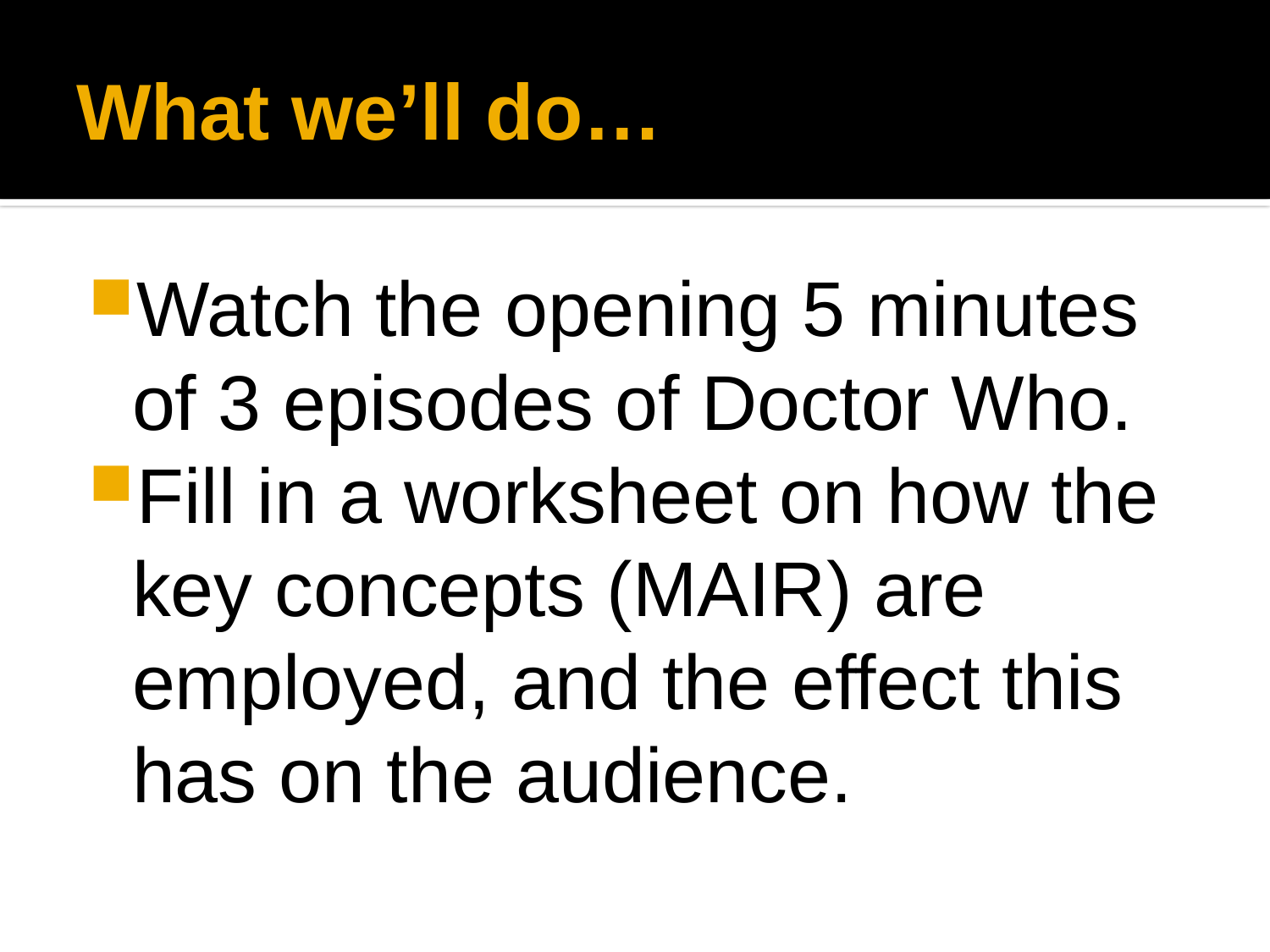

# What we’ll do…
Watch the opening 5 minutes of 3 episodes of Doctor Who.
Fill in a worksheet on how the key concepts (MAIR) are employed, and the effect this has on the audience.